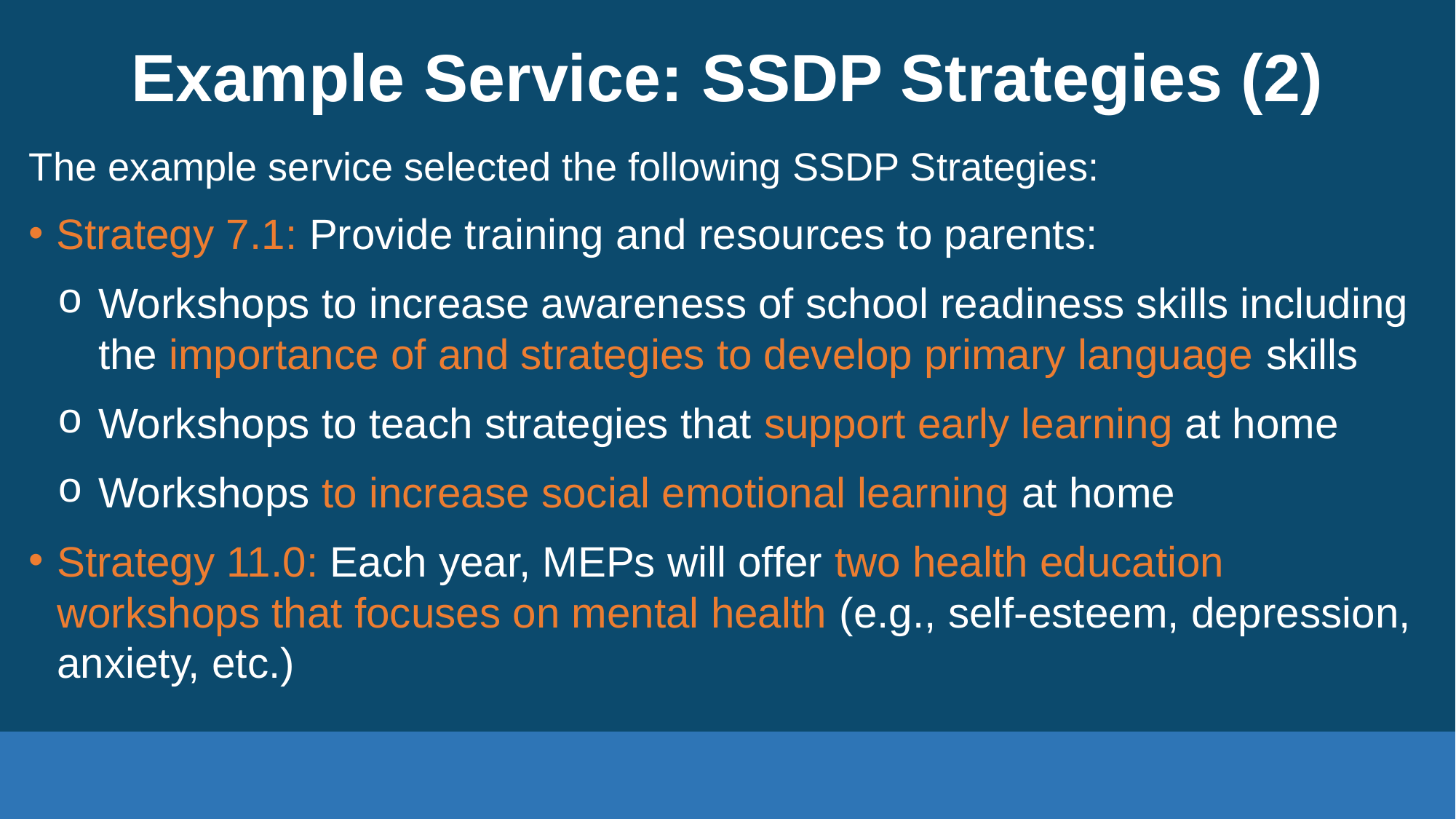

# Example Service: SSDP Strategies (2)
The example service selected the following SSDP Strategies:
Strategy 7.1: Provide training and resources to parents:
Workshops to increase awareness of school readiness skills including the importance of and strategies to develop primary language skills
Workshops to teach strategies that support early learning at home
Workshops to increase social emotional learning at home
Strategy 11.0: Each year, MEPs will offer two health education workshops that focuses on mental health (e.g., self-esteem, depression, anxiety, etc.)